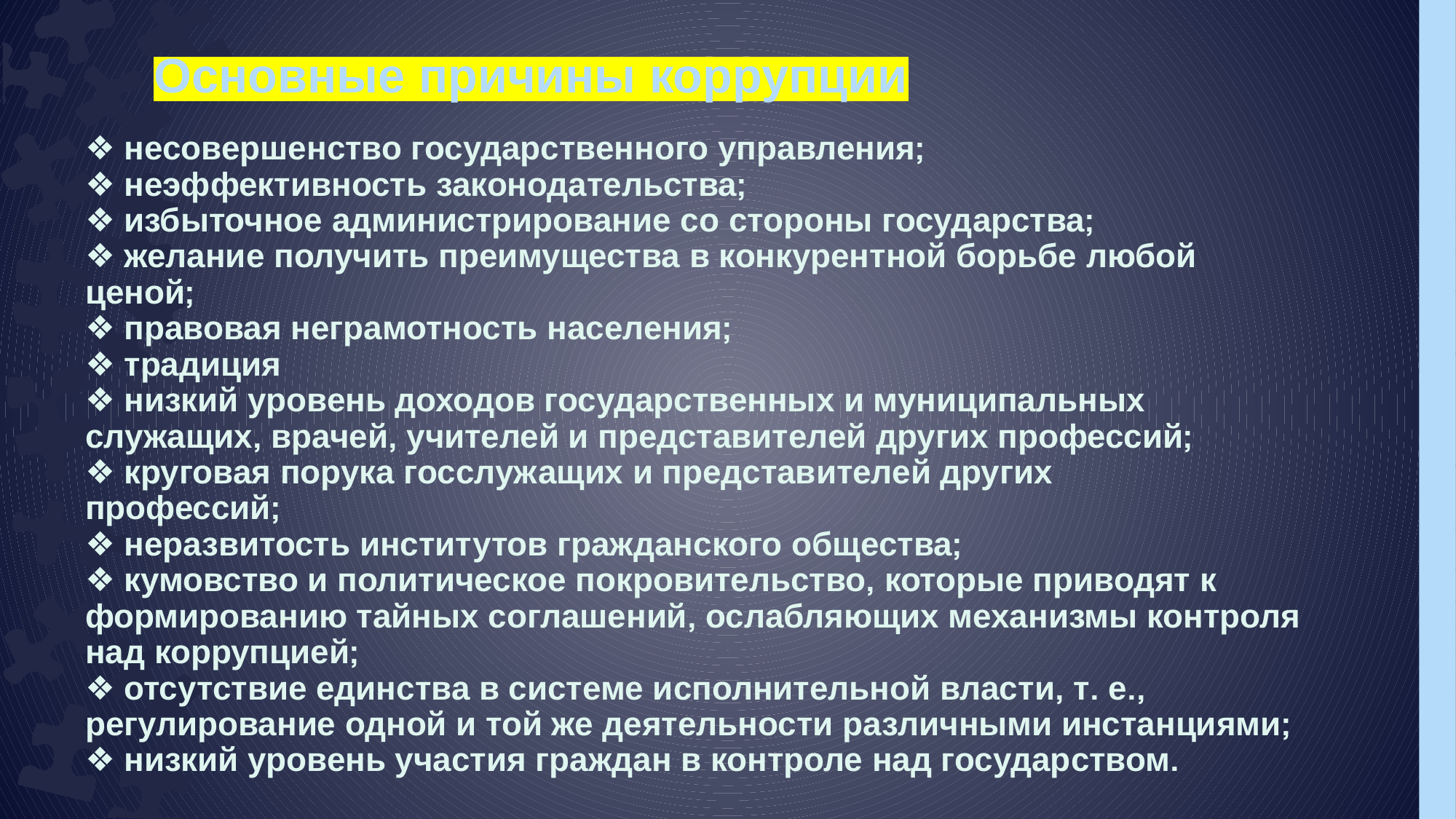

# Основные причины коррупции
❖ несовершенство государственного управления;
❖ неэффективность законодательства;
❖ избыточное администрирование со стороны государства;
❖ желание получить преимущества в конкурентной борьбе любой
ценой;
❖ правовая неграмотность населения;
❖ традиция
❖ низкий уровень доходов государственных и муниципальных
служащих, врачей, учителей и представителей других профессий;
❖ круговая порука госслужащих и представителей других
профессий;
❖ неразвитость институтов гражданского общества;
❖ кумовство и политическое покровительство, которые приводят к формированию тайных соглашений, ослабляющих механизмы контроля над коррупцией;
❖ отсутствие единства в системе исполнительной власти, т. е., регулирование одной и той же деятельности различными инстанциями;
❖ низкий уровень участия граждан в контроле над государством.